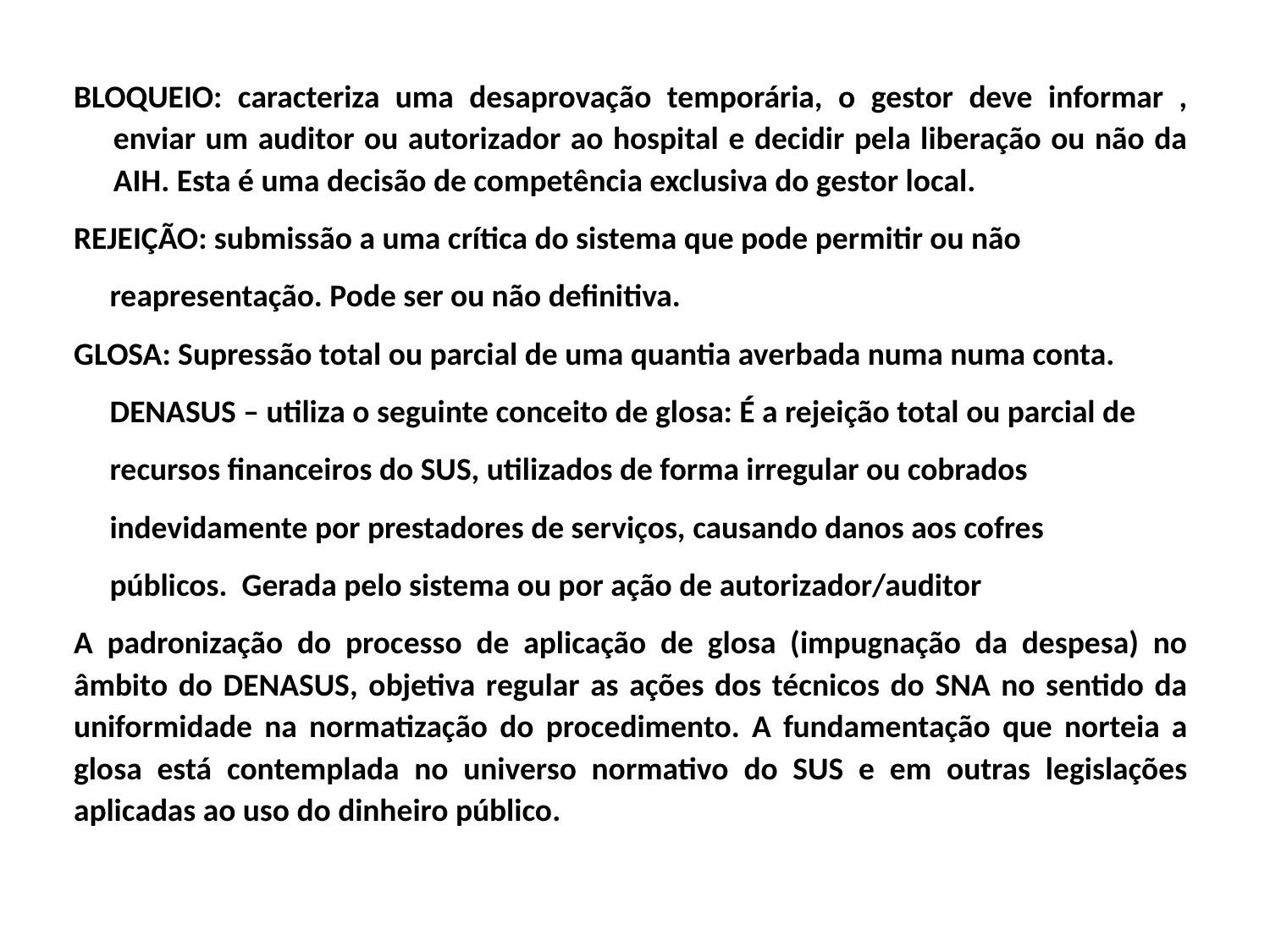

BLOQUEIO: caracteriza uma desaprovação temporária, o gestor deve informar , enviar um auditor ou autorizador ao hospital e decidir pela liberação ou não da AIH. Esta é uma decisão de competência exclusiva do gestor local.
REJEIÇÃO: submissão a uma crítica do sistema que pode permitir ou não
     reapresentação. Pode ser ou não definitiva.
GLOSA: Supressão total ou parcial de uma quantia averbada numa numa conta.
     DENASUS – utiliza o seguinte conceito de glosa: É a rejeição total ou parcial de
     recursos financeiros do SUS, utilizados de forma irregular ou cobrados
     indevidamente por prestadores de serviços, causando danos aos cofres
     públicos.  Gerada pelo sistema ou por ação de autorizador/auditor
A padronização do processo de aplicação de glosa (impugnação da despesa) no âmbito do DENASUS, objetiva regular as ações dos técnicos do SNA no sentido da uniformidade na normatização do procedimento. A fundamentação que norteia a glosa está contemplada no universo normativo do SUS e em outras legislações aplicadas ao uso do dinheiro público.